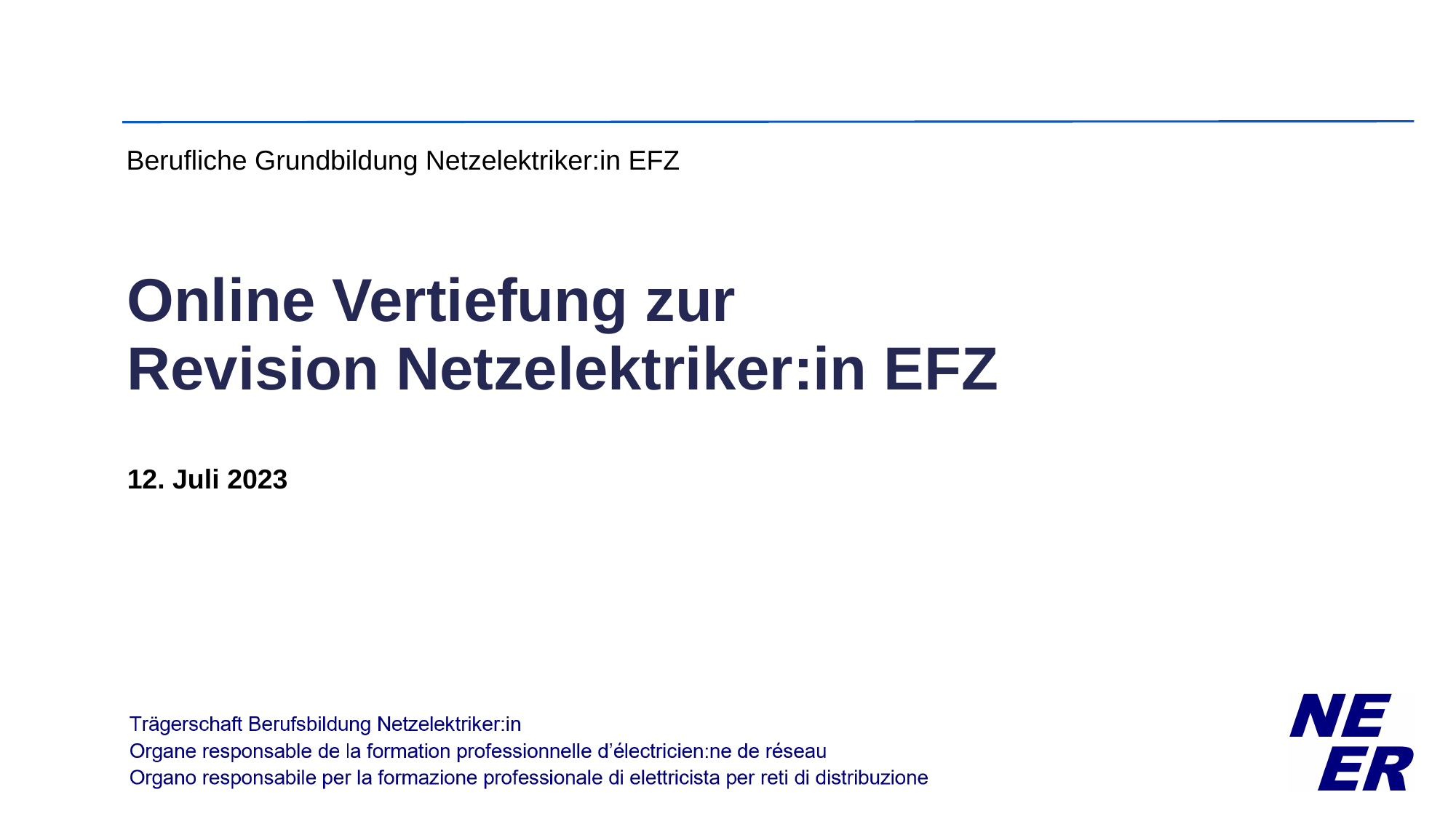

# Online Vertiefung zur Revision Netzelektriker:in EFZ

12. Juli 2023